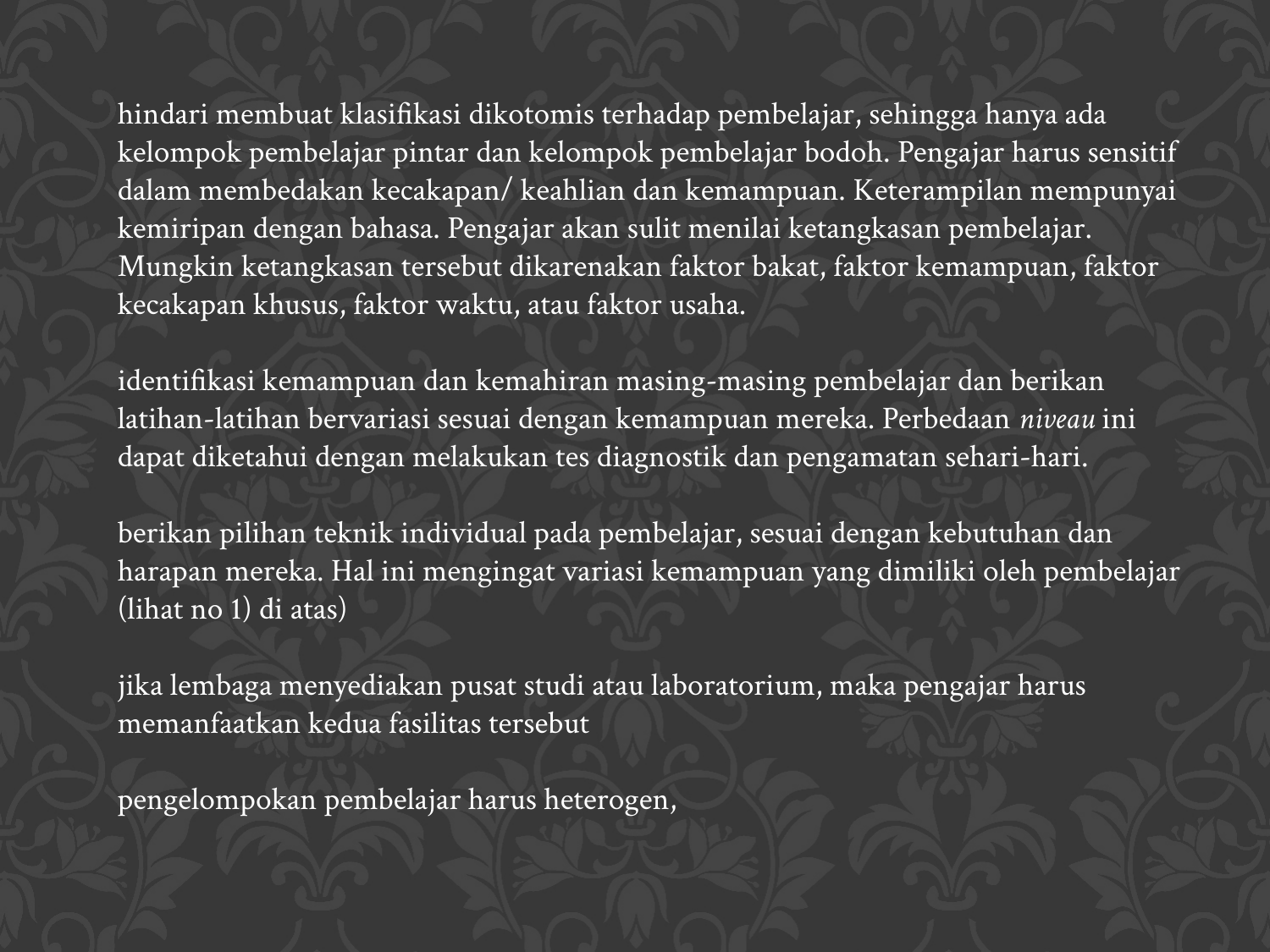

hindari membuat klasifikasi dikotomis terhadap pembelajar, sehingga hanya ada kelompok pembelajar pintar dan kelompok pembelajar bodoh. Pengajar harus sensitif dalam membedakan kecakapan/ keahlian dan kemampuan. Keterampilan mempunyai kemiripan dengan bahasa. Pengajar akan sulit menilai ketangkasan pembelajar. Mungkin ketangkasan tersebut dikarenakan faktor bakat, faktor kemampuan, faktor kecakapan khusus, faktor waktu, atau faktor usaha.

identifikasi kemampuan dan kemahiran masing-masing pembelajar dan berikan latihan-latihan bervariasi sesuai dengan kemampuan mereka. Perbedaan niveau ini dapat diketahui dengan melakukan tes diagnostik dan pengamatan sehari-hari.

berikan pilihan teknik individual pada pembelajar, sesuai dengan kebutuhan dan harapan mereka. Hal ini mengingat variasi kemampuan yang dimiliki oleh pembelajar (lihat no 1) di atas)

jika lembaga menyediakan pusat studi atau laboratorium, maka pengajar harus memanfaatkan kedua fasilitas tersebut

pengelompokan pembelajar harus heterogen,